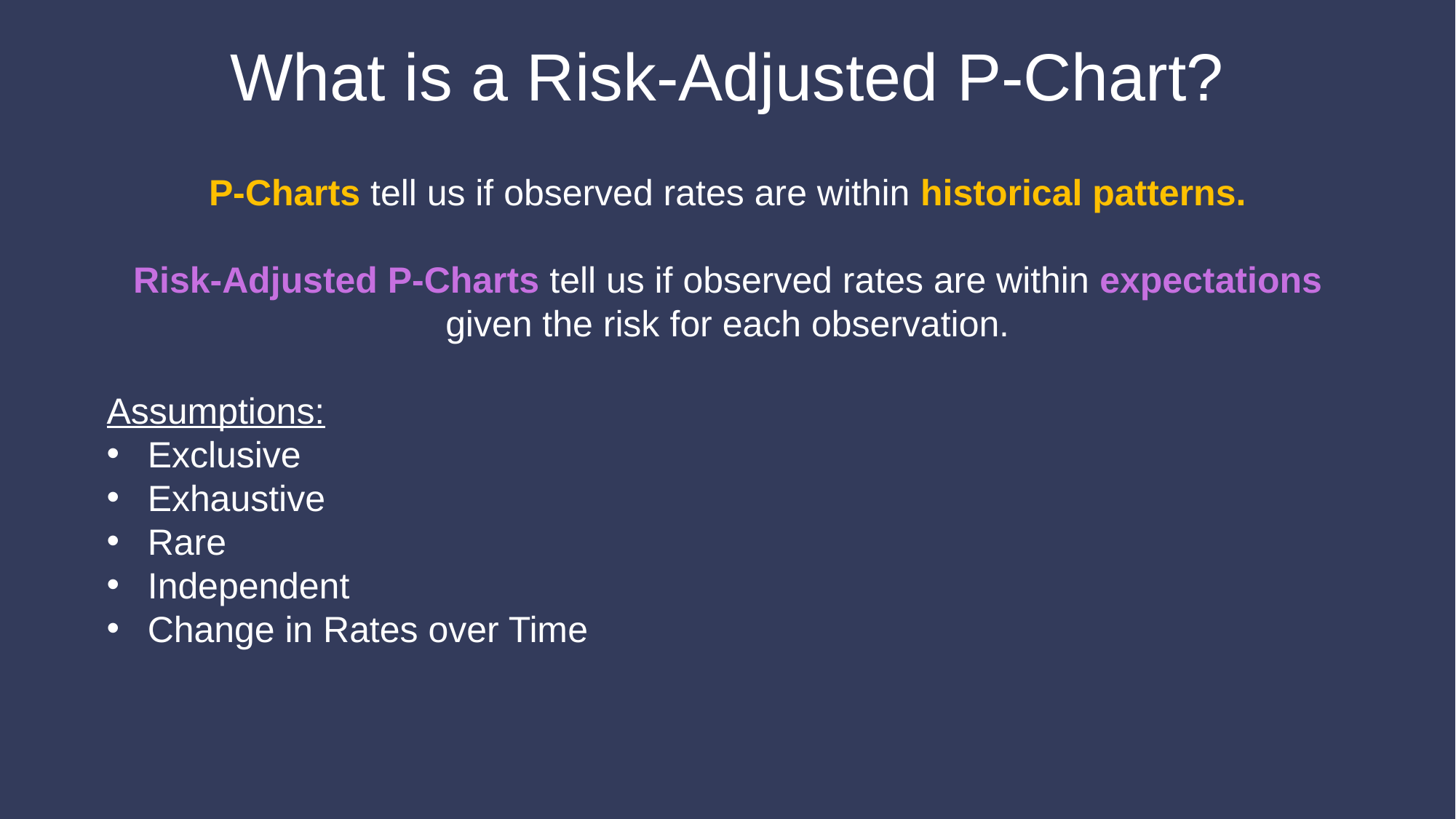

What is a Risk-Adjusted P-Chart?
P-Charts tell us if observed rates are within historical patterns.

Risk-Adjusted P-Charts tell us if observed rates are within expectations given the risk for each observation.

Assumptions:
Exclusive
Exhaustive
Rare
Independent
Change in Rates over Time